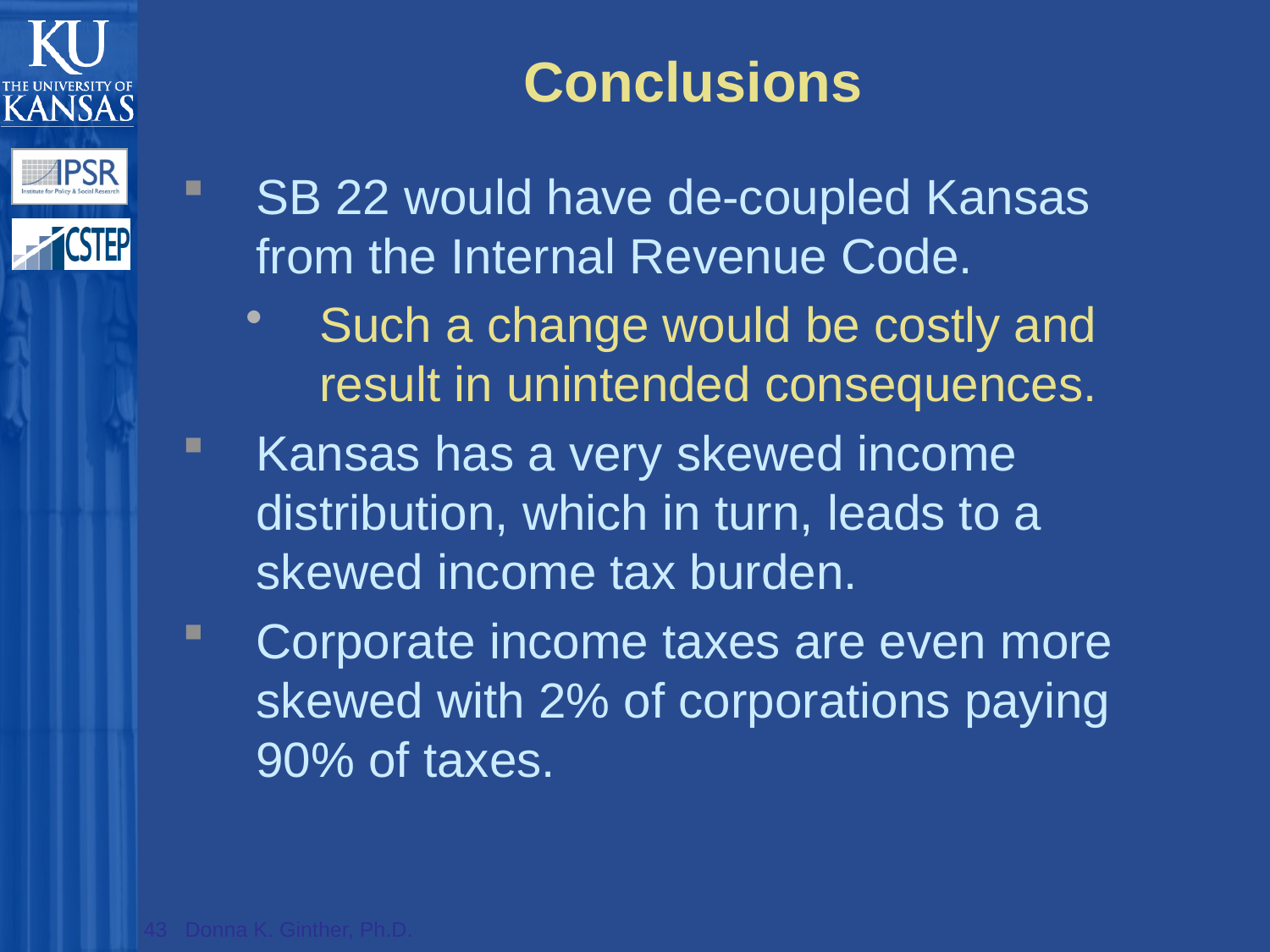

# Conclusions
SB 22 would have de-coupled Kansas from the Internal Revenue Code.
Such a change would be costly and result in unintended consequences.
Kansas has a very skewed income distribution, which in turn, leads to a skewed income tax burden.
Corporate income taxes are even more skewed with 2% of corporations paying 90% of taxes.